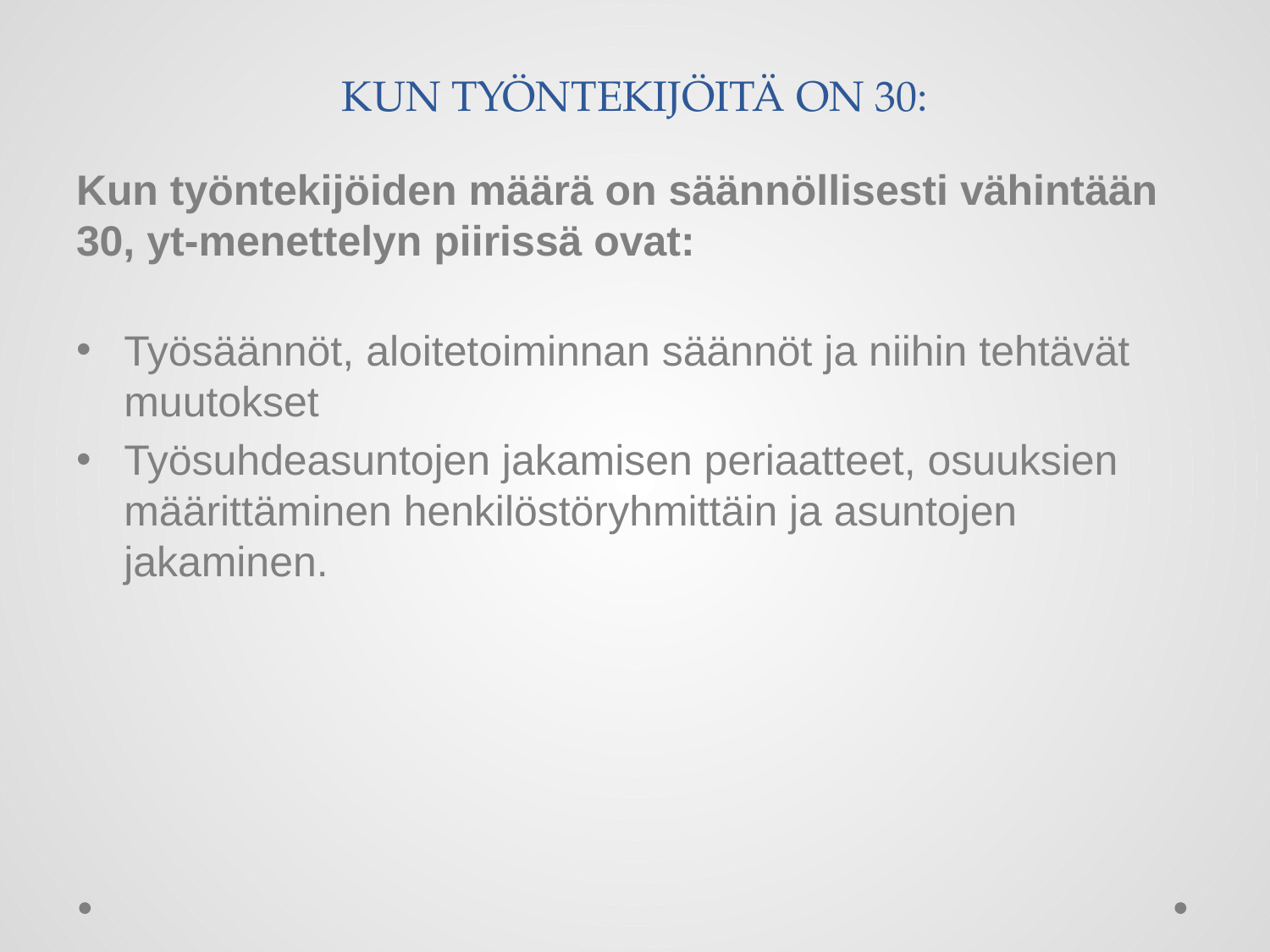

# KUN TYÖNTEKIJÖITÄ ON 30:
Kun työntekijöiden määrä on säännöllisesti vähintään 30, yt-menettelyn piirissä ovat:
Työsäännöt, aloitetoiminnan säännöt ja niihin tehtävät muutokset
Työsuhdeasuntojen jakamisen periaatteet, osuuksien määrittäminen henkilöstöryhmittäin ja asuntojen jakaminen.